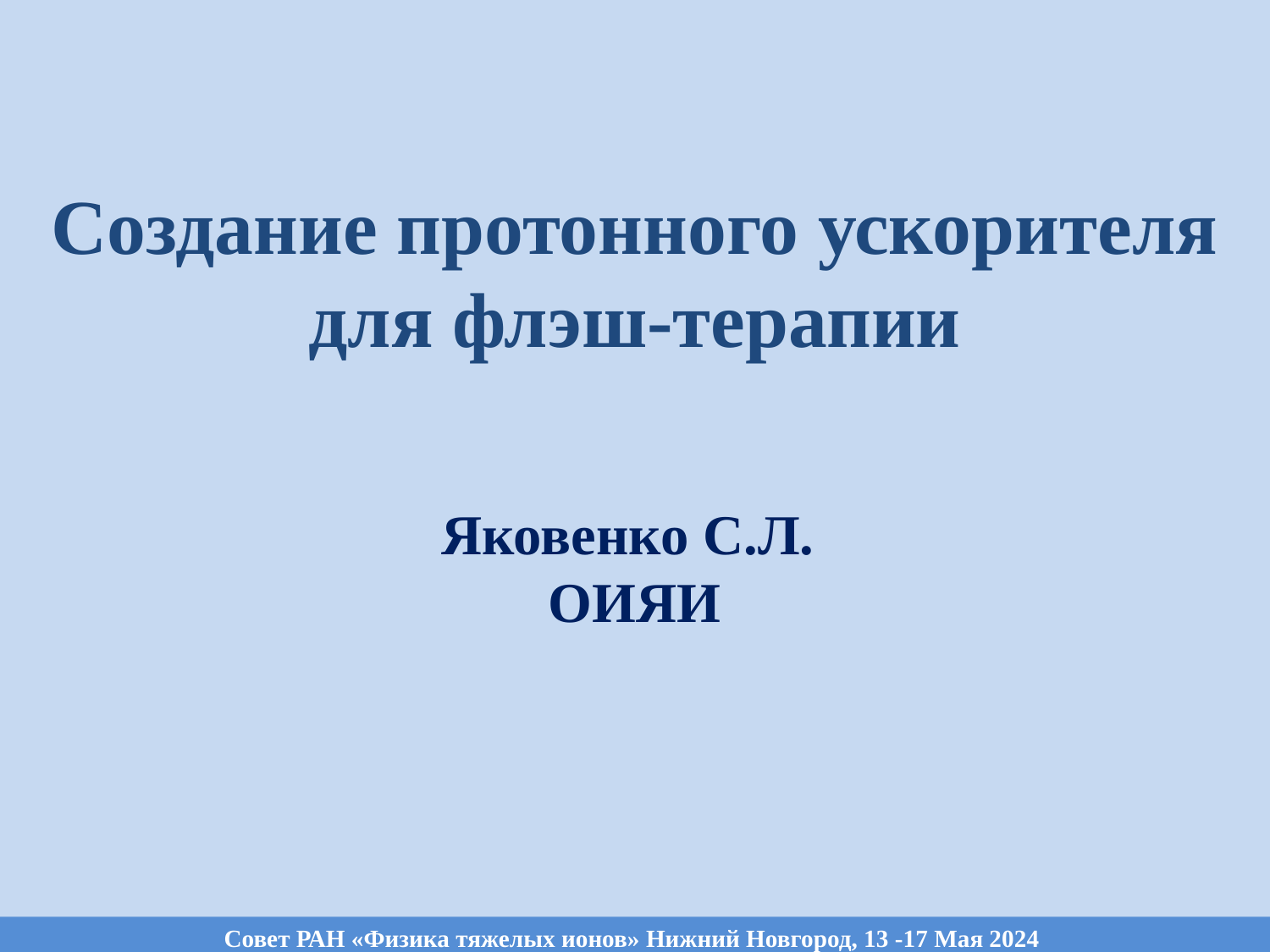

Создание протонного ускорителя для флэш-терапии

Яковенко С.Л.
ОИЯИ

Совет РАН «Физика тяжелых ионов» Нижний Новгород, 13 -17 Мая 2024